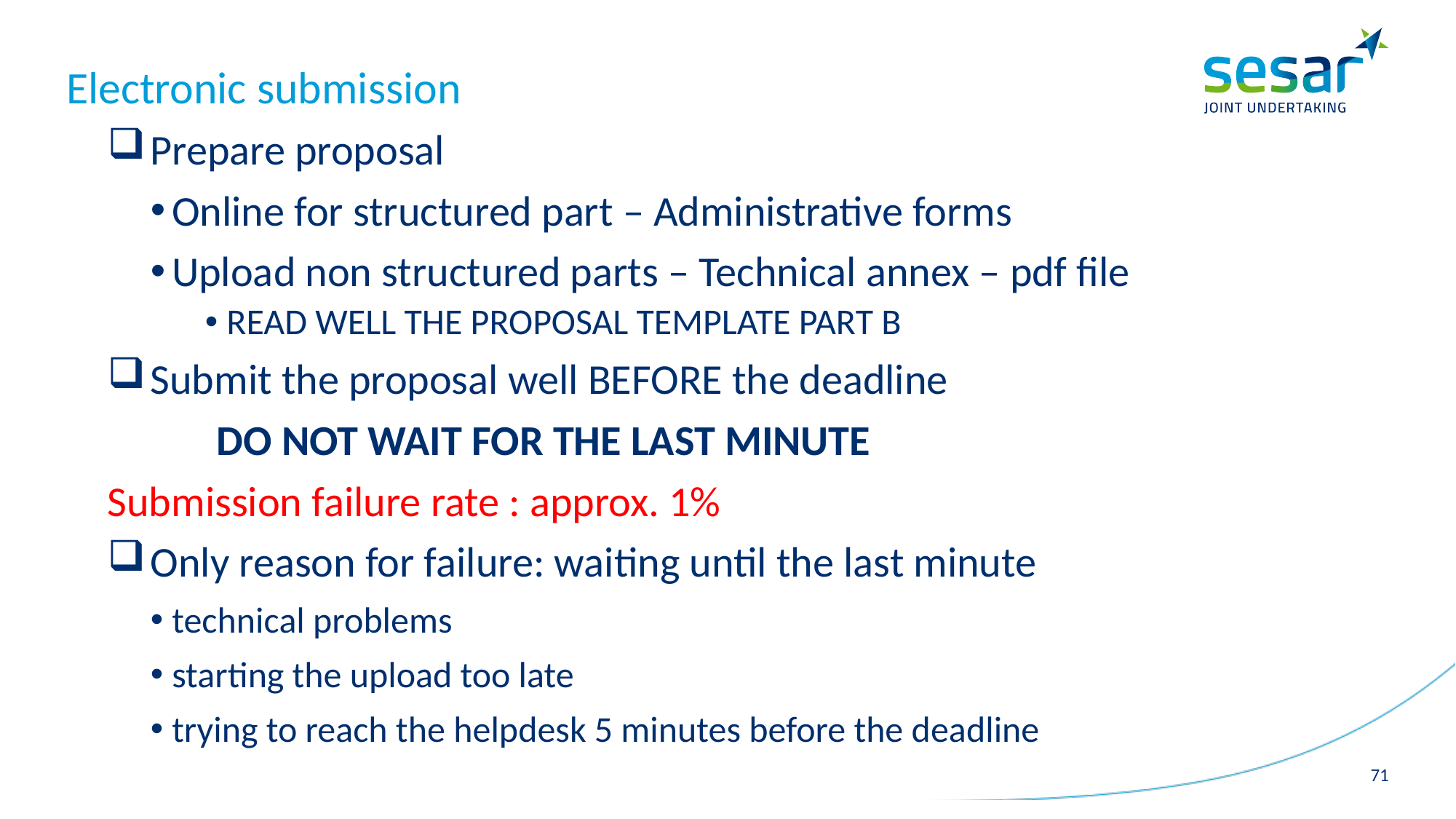

# Electronic submission
Prepare proposal
Online for structured part – Administrative forms
Upload non structured parts – Technical annex – pdf file
READ WELL THE PROPOSAL TEMPLATE PART B
Submit the proposal well BEFORE the deadline
	DO NOT WAIT FOR THE LAST MINUTE
Submission failure rate : approx. 1%
Only reason for failure: waiting until the last minute
technical problems
starting the upload too late
trying to reach the helpdesk 5 minutes before the deadline

71